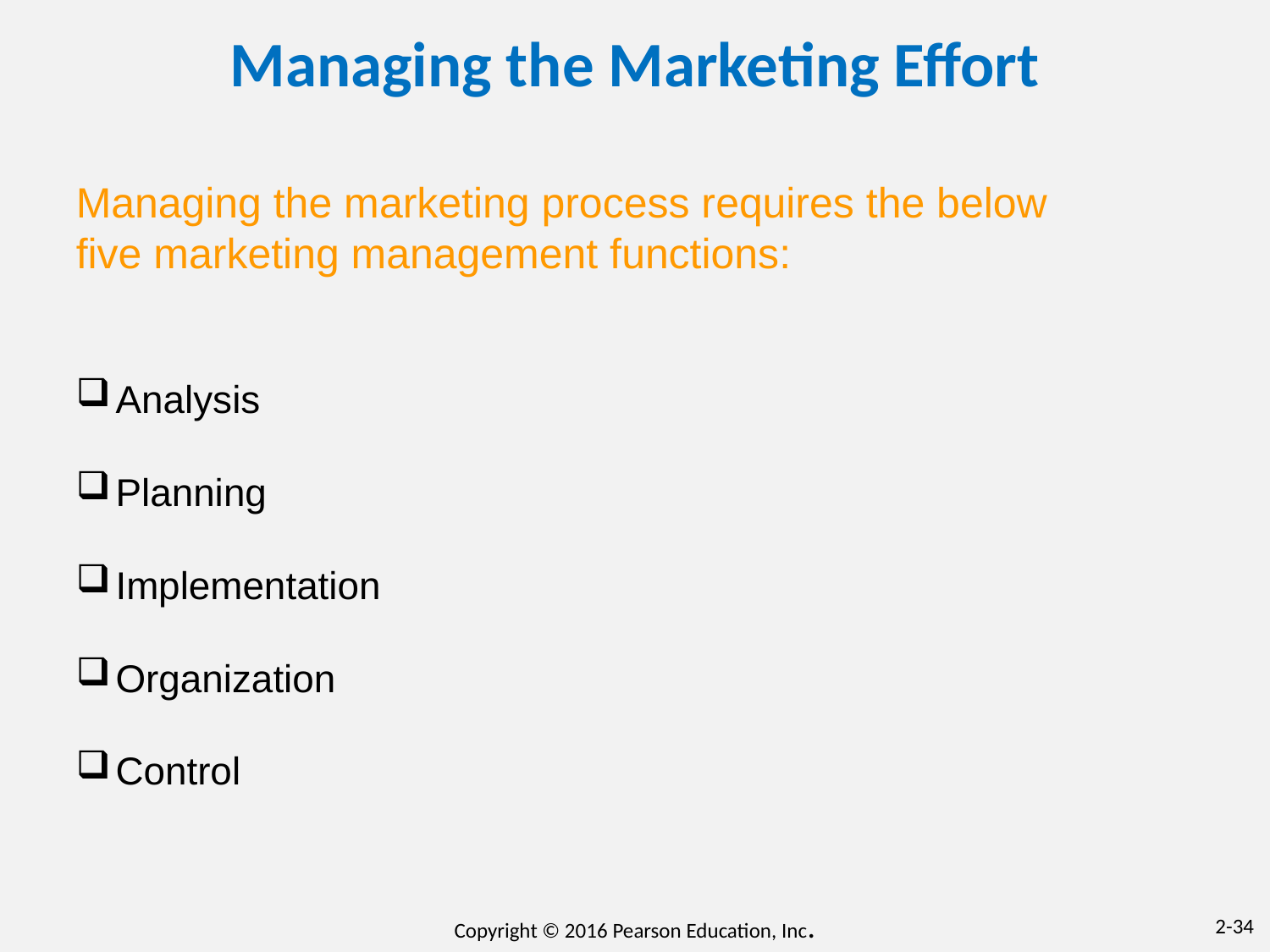

# Managing the Marketing Effort
Managing the marketing process requires the below five marketing management functions:

Analysis
Planning
Implementation
Organization
Control
Copyright © 2016 Pearson Education, Inc.
2-34